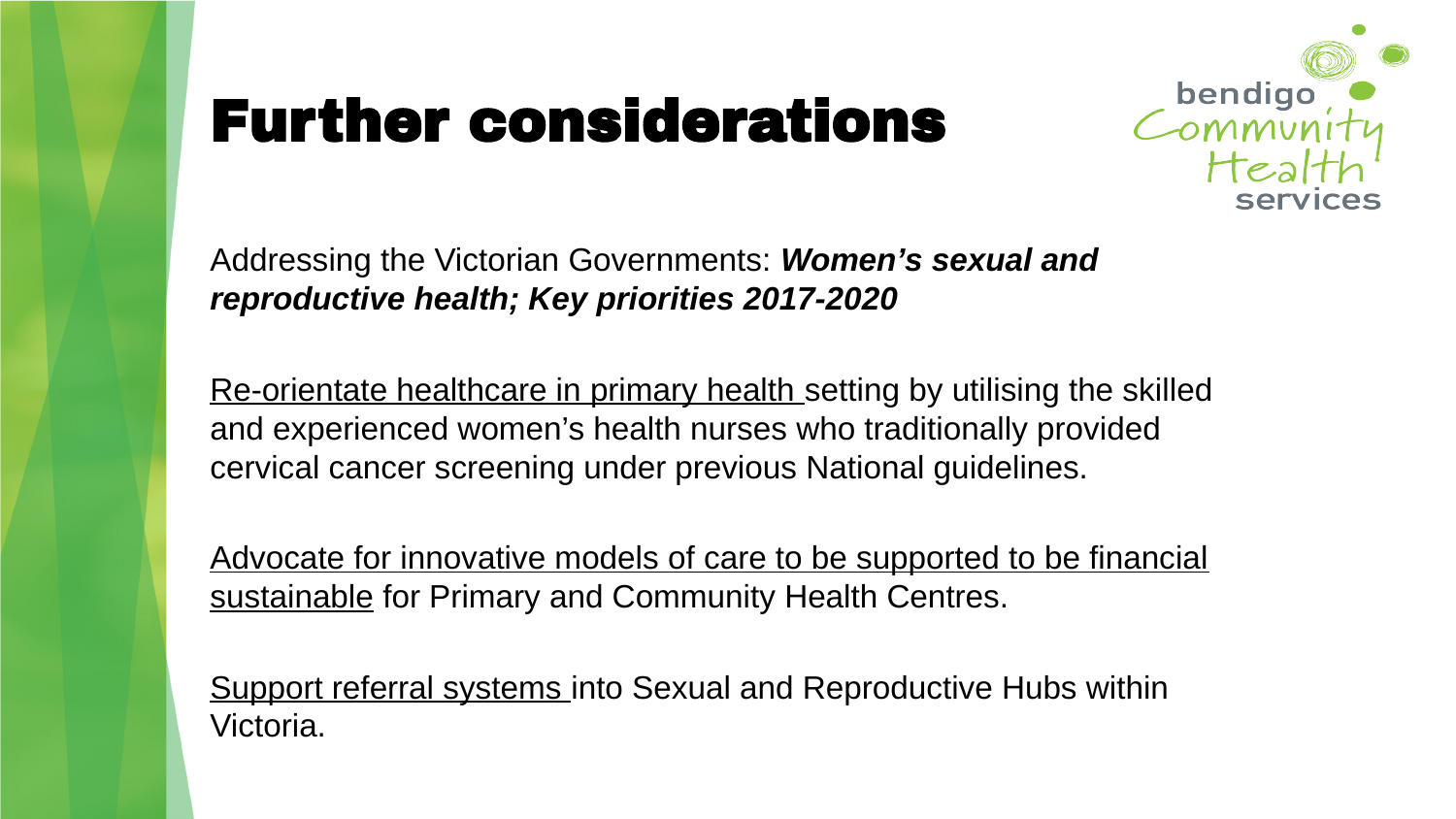

# Further considerations
Addressing the Victorian Governments: Women’s sexual and reproductive health; Key priorities 2017-2020

Re-orientate healthcare in primary health setting by utilising the skilled and experienced women’s health nurses who traditionally provided cervical cancer screening under previous National guidelines.

Advocate for innovative models of care to be supported to be financial sustainable for Primary and Community Health Centres.

Support referral systems into Sexual and Reproductive Hubs within Victoria.